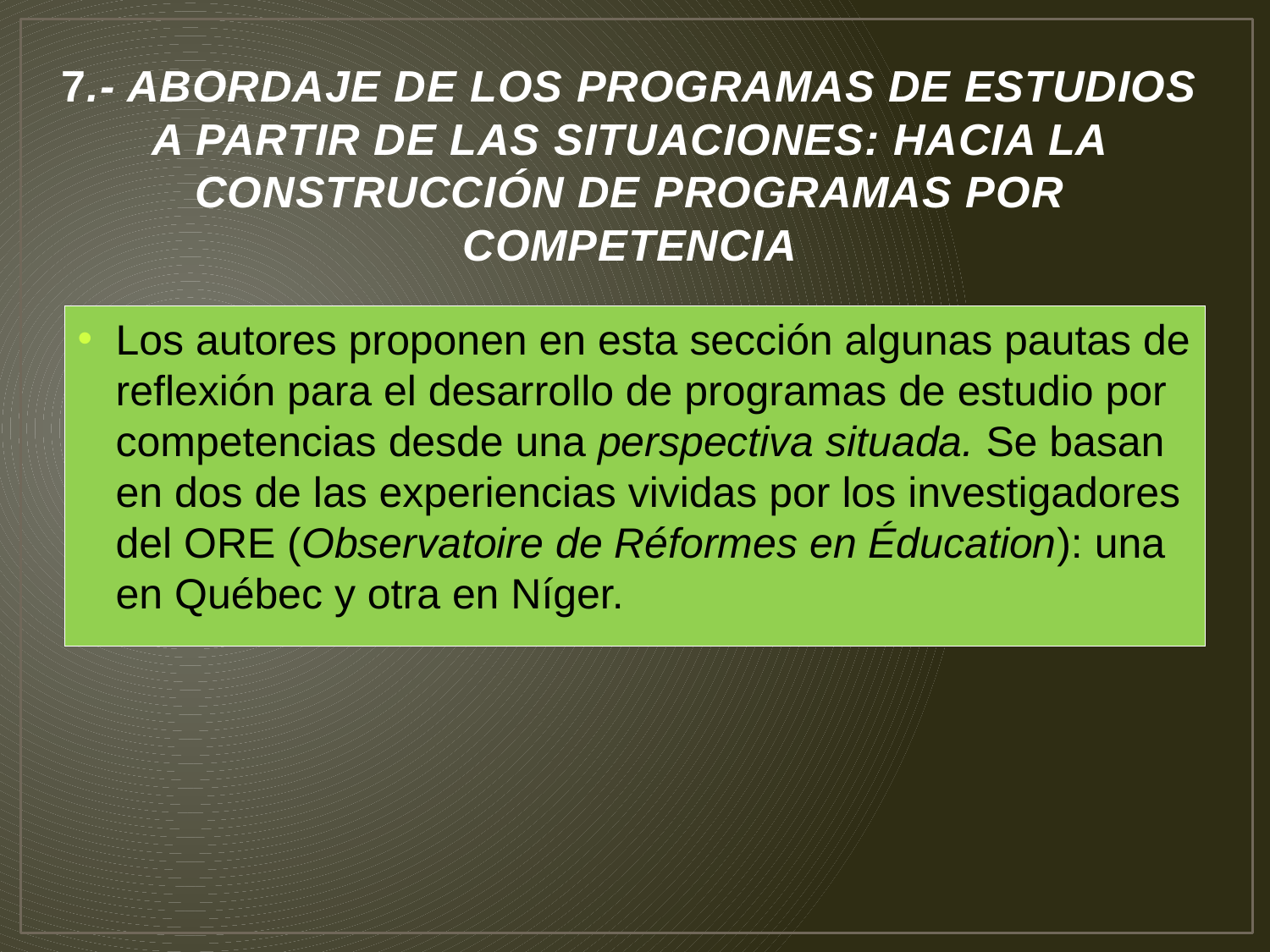

# 7.- ABORDAJE DE LOS PROGRAMAS DE ESTUDIOS A PARTIR DE LAS SITUACIONES: HACIA LA CONSTRUCCIÓN DE PROGRAMAS POR COMPETENCIA
Los autores proponen en esta sección algunas pautas de reflexión para el desarrollo de programas de estudio por competencias desde una perspectiva situada. Se basan en dos de las experiencias vividas por los investigadores del ORE (Observatoire de Réformes en Éducation): una en Québec y otra en Níger.